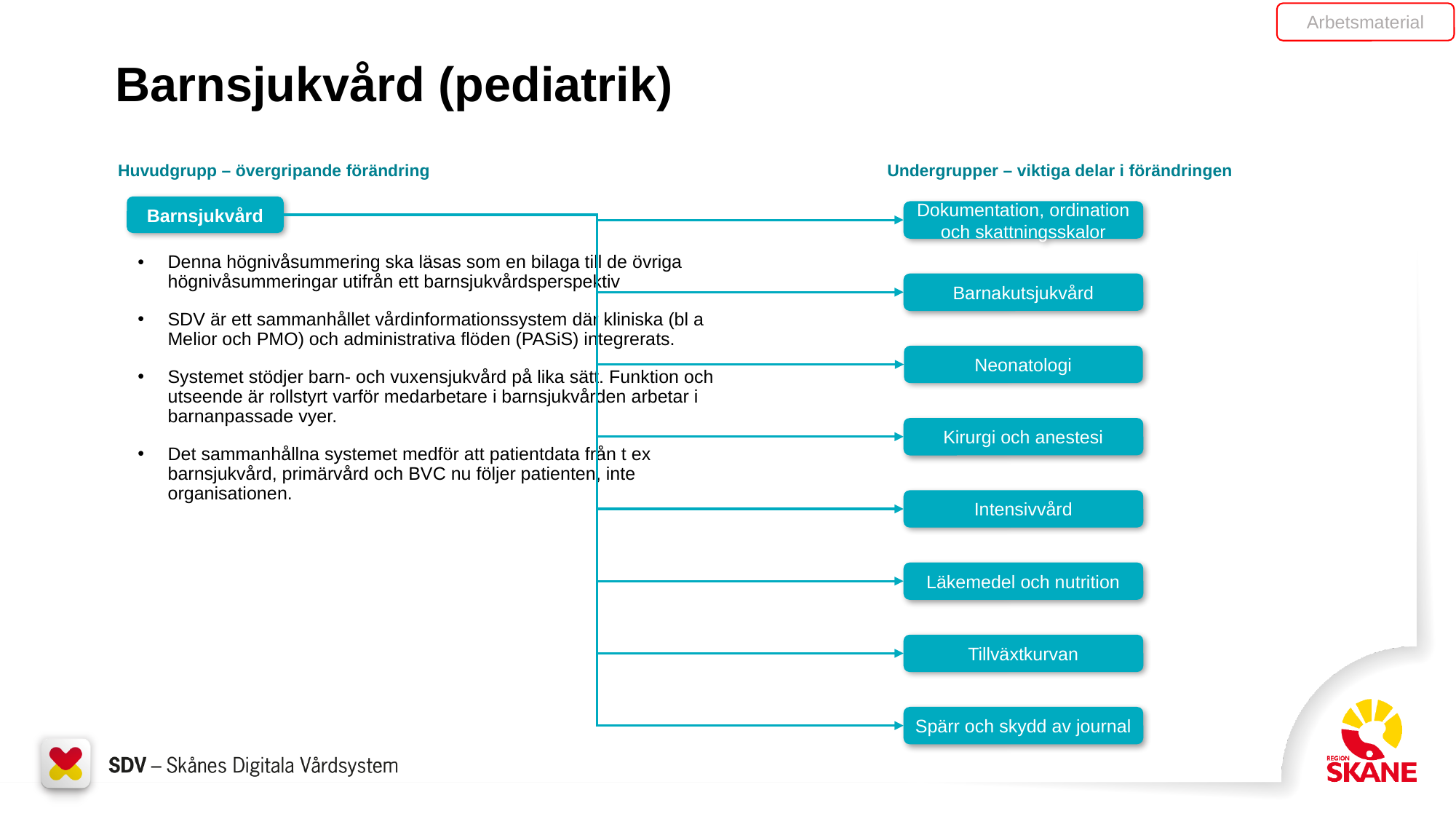

Arbetsmaterial
# Barnsjukvård (pediatrik)
Huvudgrupp – övergripande förändring
Undergrupper – viktiga delar i förändringen
Barnsjukvård
Dokumentation, ordination och skattningsskalor
Denna högnivåsummering ska läsas som en bilaga till de övriga högnivåsummeringar utifrån ett barnsjukvårdsperspektiv
SDV är ett sammanhållet vårdinformationssystem där kliniska (bl a Melior och PMO) och administrativa flöden (PASiS) integrerats.
Systemet stödjer barn- och vuxensjukvård på lika sätt. Funktion och utseende är rollstyrt varför medarbetare i barnsjukvården arbetar i barnanpassade vyer.
Det sammanhållna systemet medför att patientdata från t ex barnsjukvård, primärvård och BVC nu följer patienten, inte organisationen.

Barnakutsjukvård
Neonatologi
Kirurgi och anestesi
Intensivvård
Läkemedel och nutrition
Tillväxtkurvan
Spärr och skydd av journal